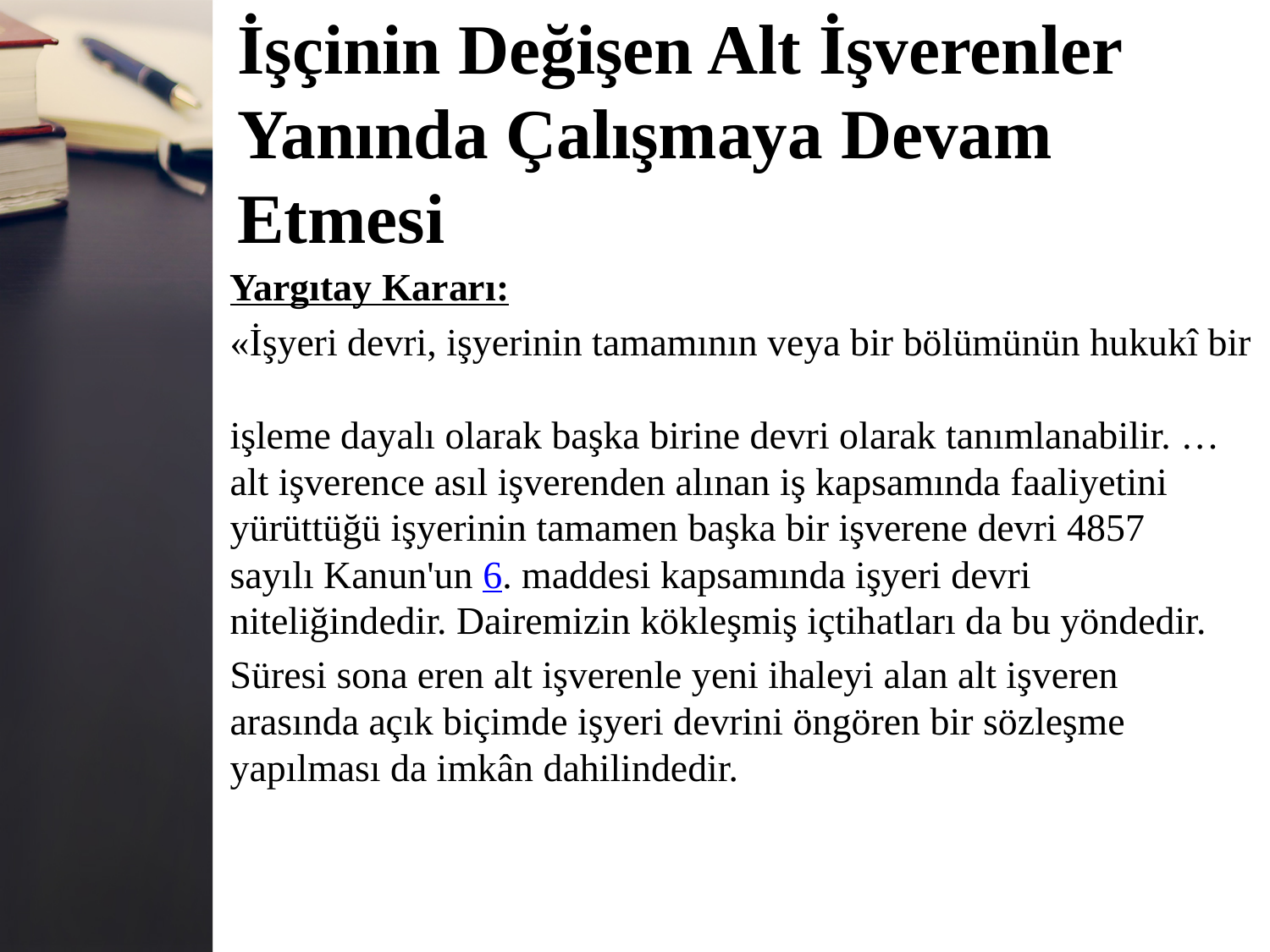

# İşçinin Değişen Alt İşverenler Yanında Çalışmaya Devam Etmesi
Yargıtay Kararı:
«İşyeri devri, işyerinin tamamının veya bir bölümünün hukukî bir
işleme dayalı olarak başka birine devri olarak tanımlanabilir. …
alt işverence asıl işverenden alınan iş kapsamında faaliyetini
yürüttüğü işyerinin tamamen başka bir işverene devri 4857
sayılı Kanun'un 6. maddesi kapsamında işyeri devri
niteliğindedir. Dairemizin kökleşmiş içtihatları da bu yöndedir.
Süresi sona eren alt işverenle yeni ihaleyi alan alt işveren
arasında açık biçimde işyeri devrini öngören bir sözleşme
yapılması da imkân dahilindedir.